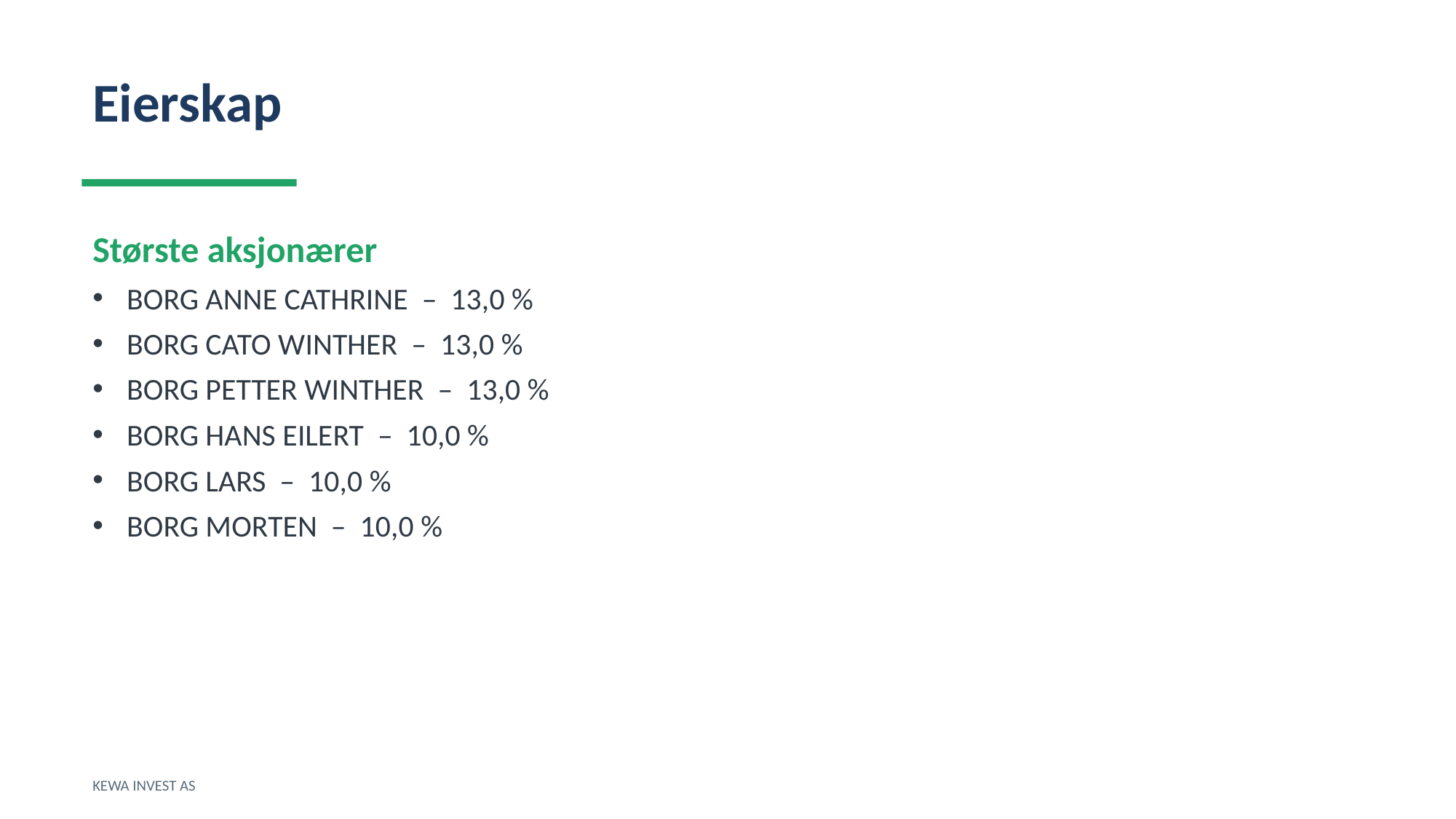

Eierskap

Største aksjonærer
BORG ANNE CATHRINE  –  13,0 %
BORG CATO WINTHER  –  13,0 %
BORG PETTER WINTHER  –  13,0 %
BORG HANS EILERT  –  10,0 %
BORG LARS  –  10,0 %
BORG MORTEN  –  10,0 %
KEWA INVEST AS